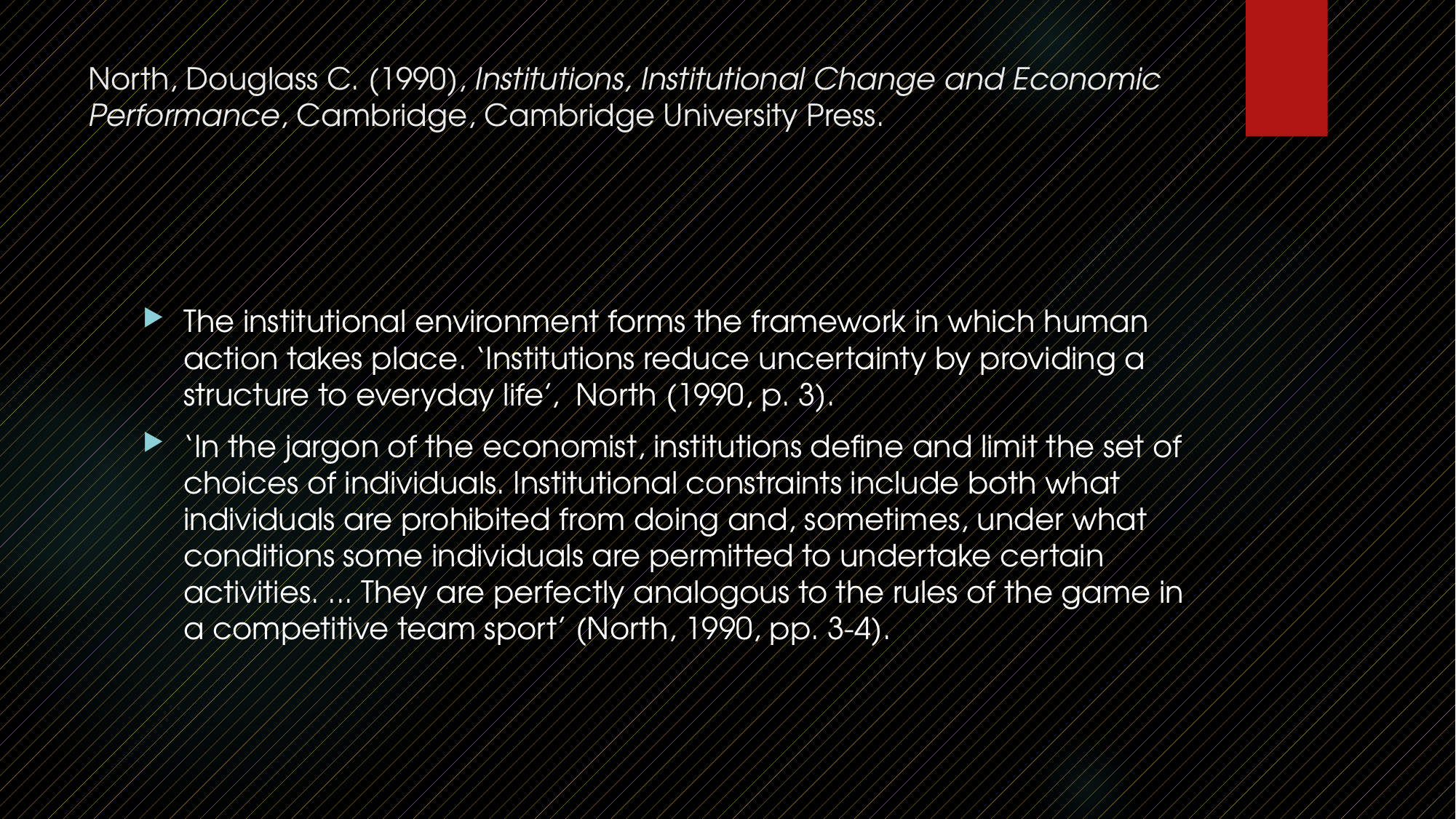

# North, Douglass C. (1990), Institutions, Institutional Change and Economic Performance, Cambridge, Cambridge University Press.

The institutional environment forms the framework in which human action takes place. ‘Institutions reduce uncertainty by providing a structure to everyday life’,  North (1990, p. 3).
‘In the jargon of the economist, institutions define and limit the set of choices of individuals. Institutional constraints include both what individuals are prohibited from doing and, sometimes, under what conditions some individuals are permitted to undertake certain activities. ... They are perfectly analogous to the rules of the game in a competitive team sport’ (North, 1990, pp. 3-4).